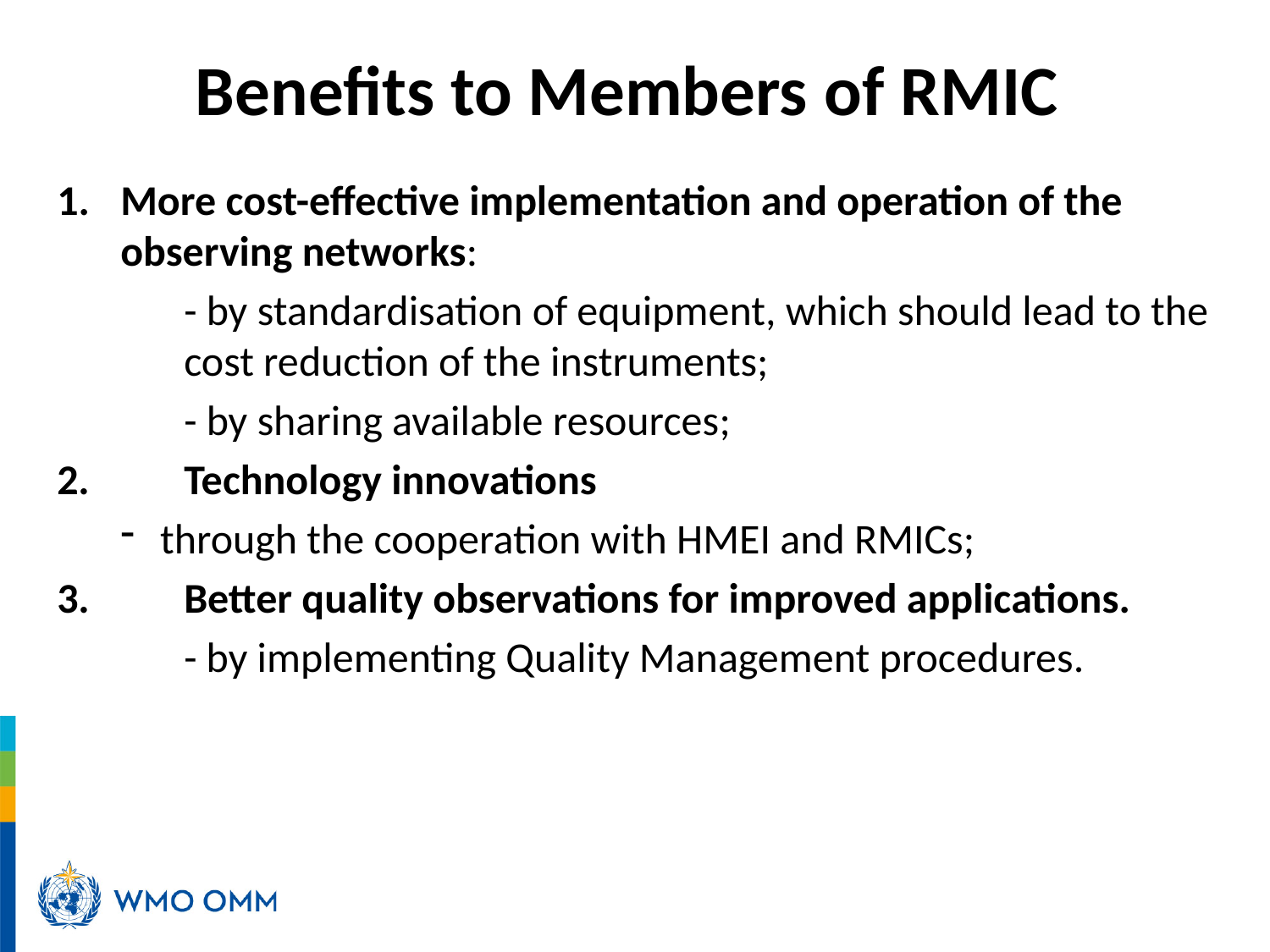

Benefits to Members of RMIC
More cost-effective implementation and operation of the observing networks:
	- by standardisation of equipment, which should lead to the 	cost reduction of the instruments;
	- by sharing available resources;
2. 	Technology innovations
through the cooperation with HMEI and RMICs;
3. 	Better quality observations for improved applications.
	- by implementing Quality Management procedures.